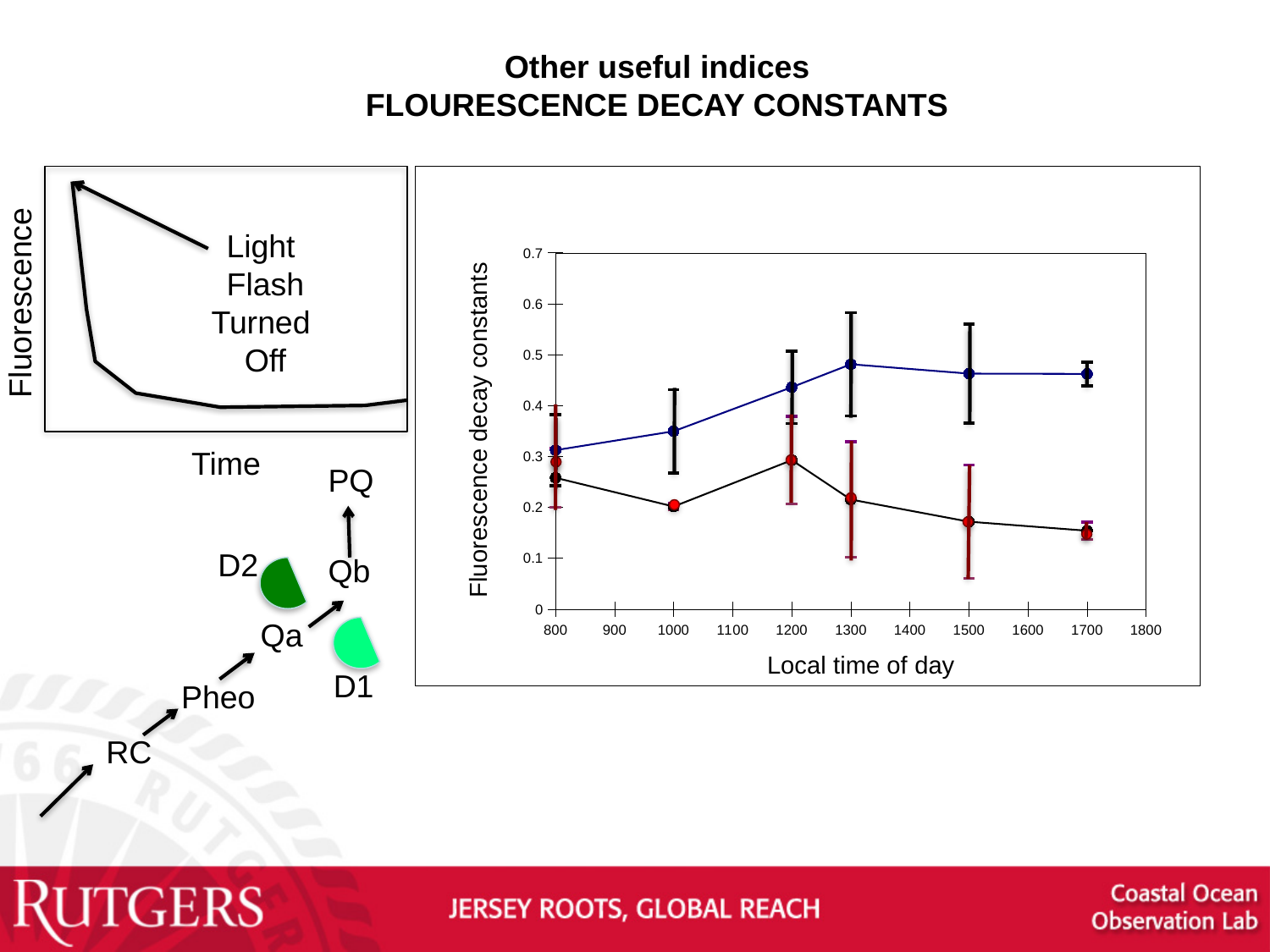

Other useful indices
FLOURESCENCE DECAY CONSTANTS

### Chart

| Category |  |  |  |  |  |  |
|---|---|---|---|---|---|---|
Fluorescence decay constants
Local time of day

Light
Flash
Turned
Off
Fluorescence
Time
PQ
D2
Qb

Qa

D1
Pheo
RC